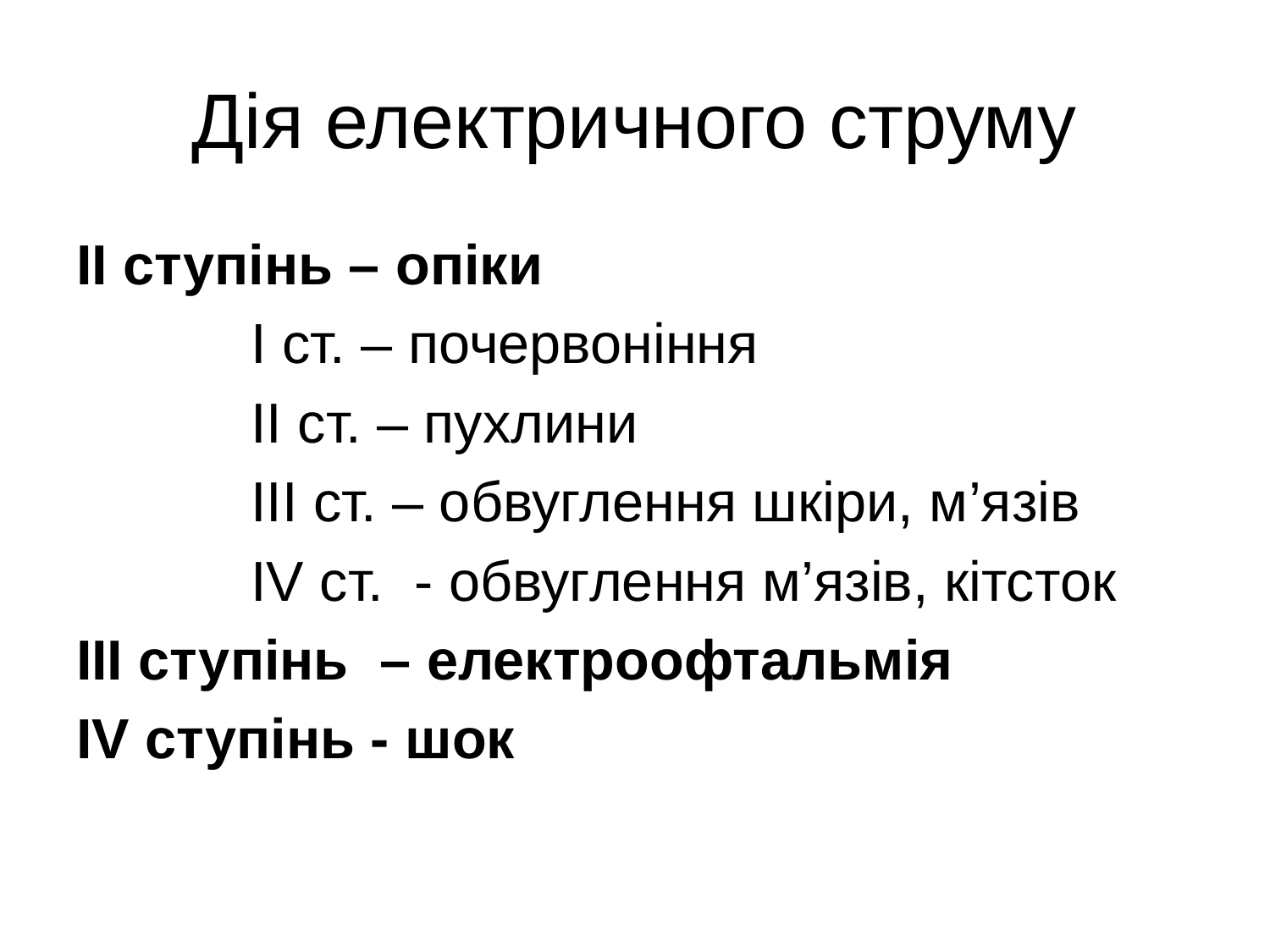

# Дія електричного струму
ІІ ступінь – опіки
		І ст. – почервоніння
		ІІ ст. – пухлини
		ІІІ ст. – обвуглення шкіри, м’язів
		ІV ст.  - обвуглення м’язів, кітсток
ІІІ ступінь  – електроофтальмія
ІV ступінь - шок